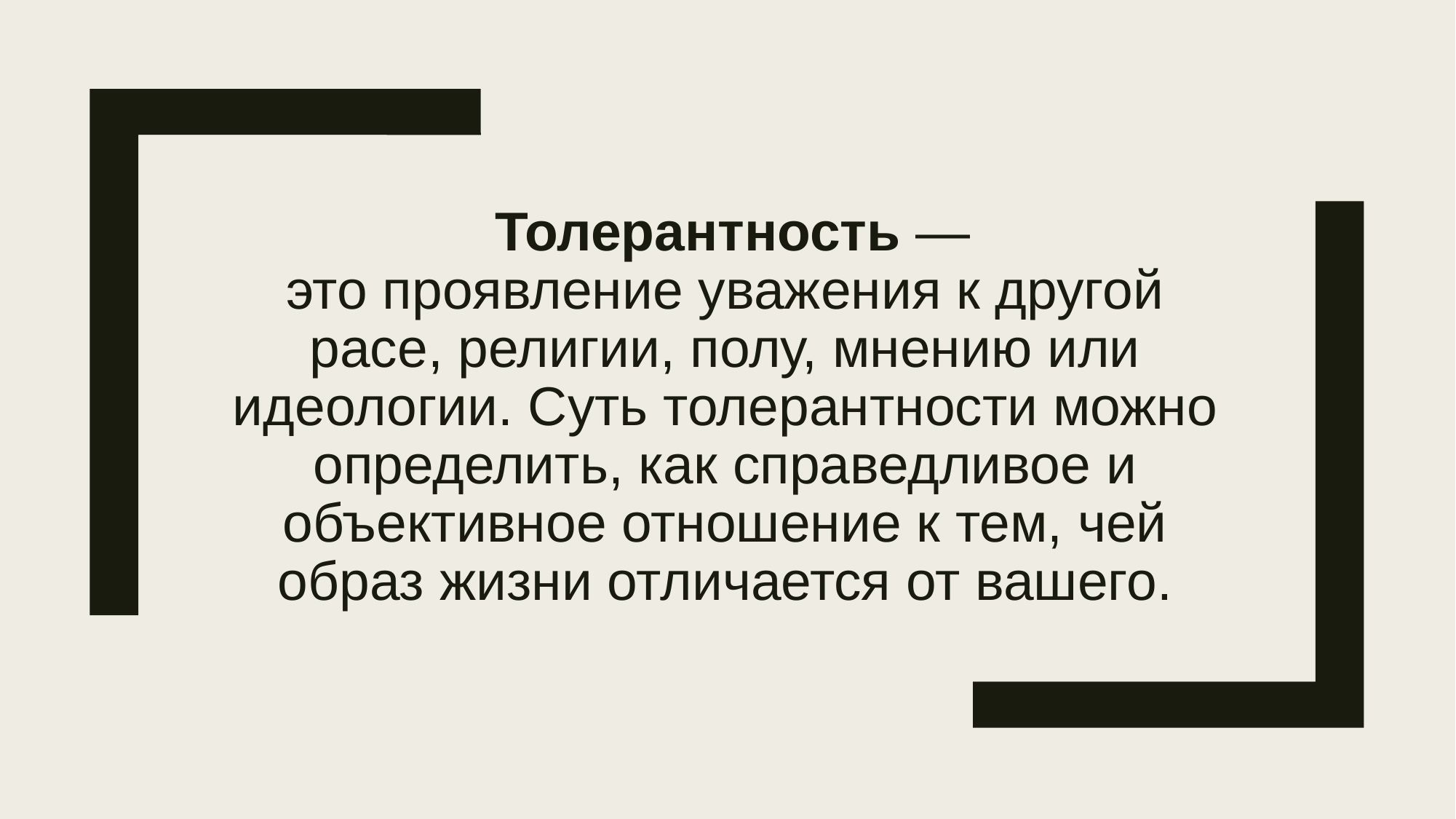

Толерантность —
это проявление уважения к другой расе, религии, полу, мнению или идеологии. Суть толерантности можно определить, как справедливое и объективное отношение к тем, чей образ жизни отличается от вашего.